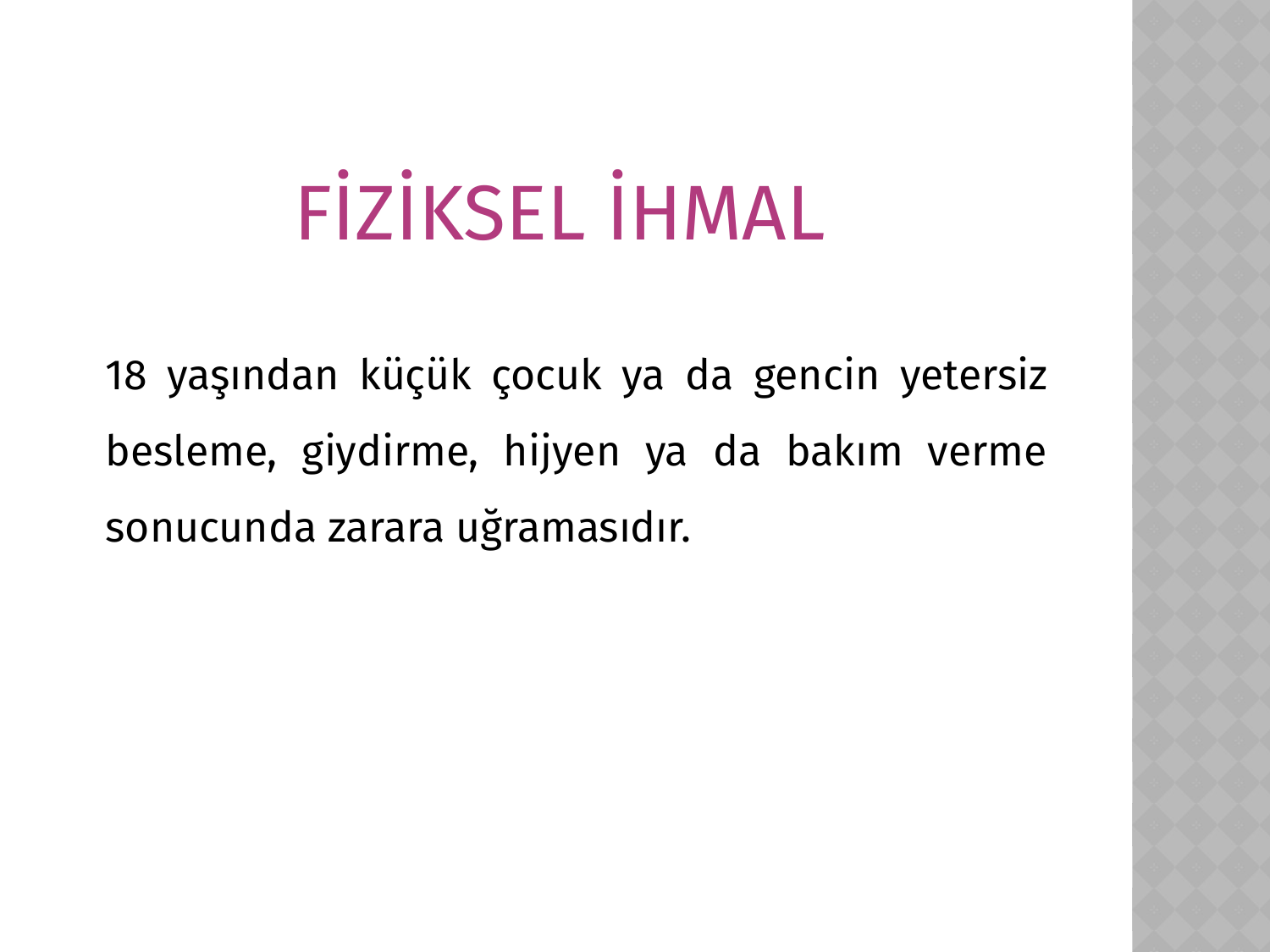

FİZİKSEL İHMAL
	18 yaşından küçük çocuk ya da gencin yetersiz besleme, giydirme, hijyen ya da bakım verme sonucunda zarara uğramasıdır.